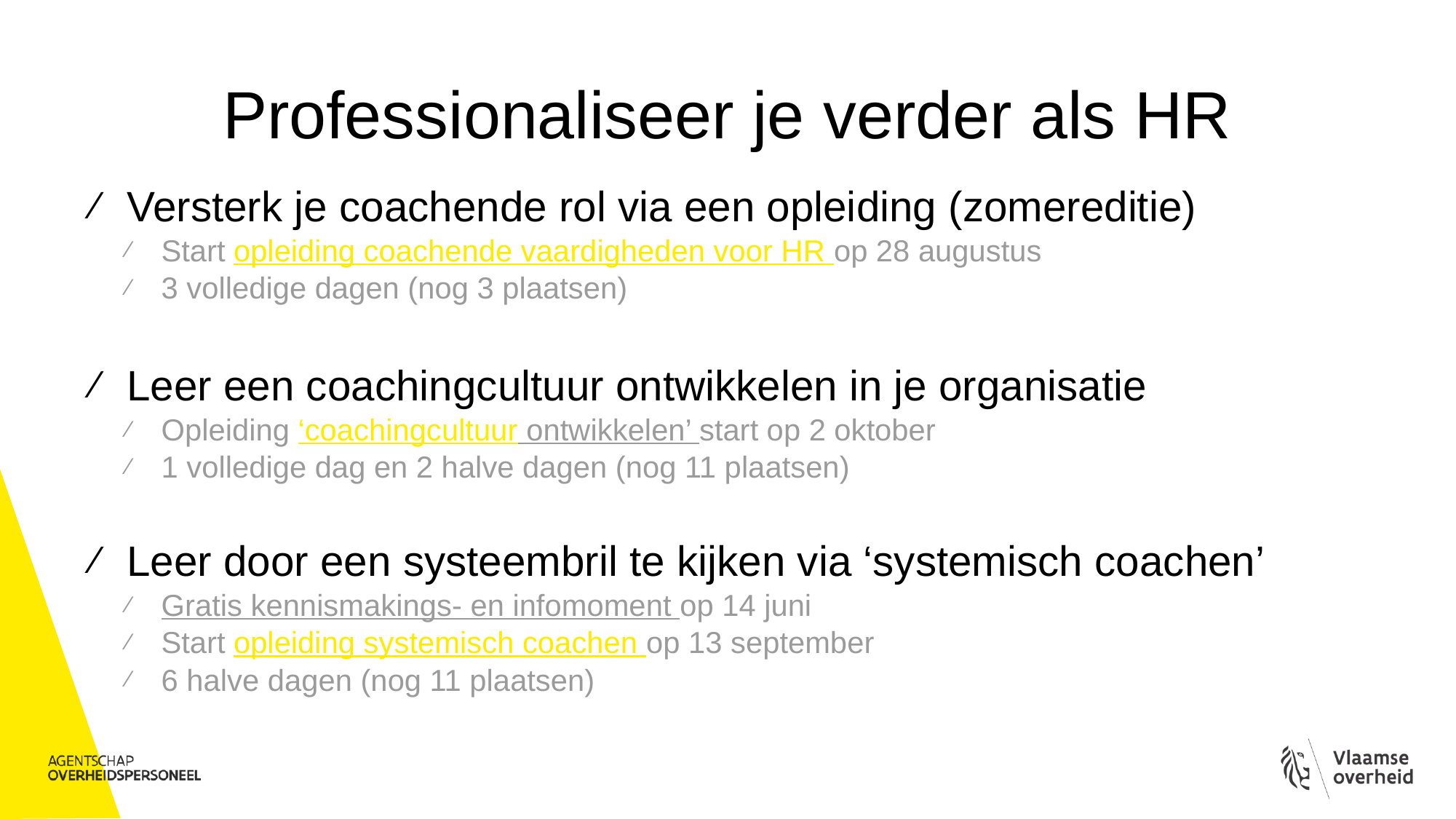

# Professionaliseer je verder als HR
Versterk je coachende rol via een opleiding (zomereditie)
Start opleiding coachende vaardigheden voor HR op 28 augustus
3 volledige dagen (nog 3 plaatsen)

Leer een coachingcultuur ontwikkelen in je organisatie
Opleiding ‘coachingcultuur ontwikkelen’ start op 2 oktober
1 volledige dag en 2 halve dagen (nog 11 plaatsen)

Leer door een systeembril te kijken via ‘systemisch coachen’
Gratis kennismakings- en infomoment op 14 juni
Start opleiding systemisch coachen op 13 september
6 halve dagen (nog 11 plaatsen)